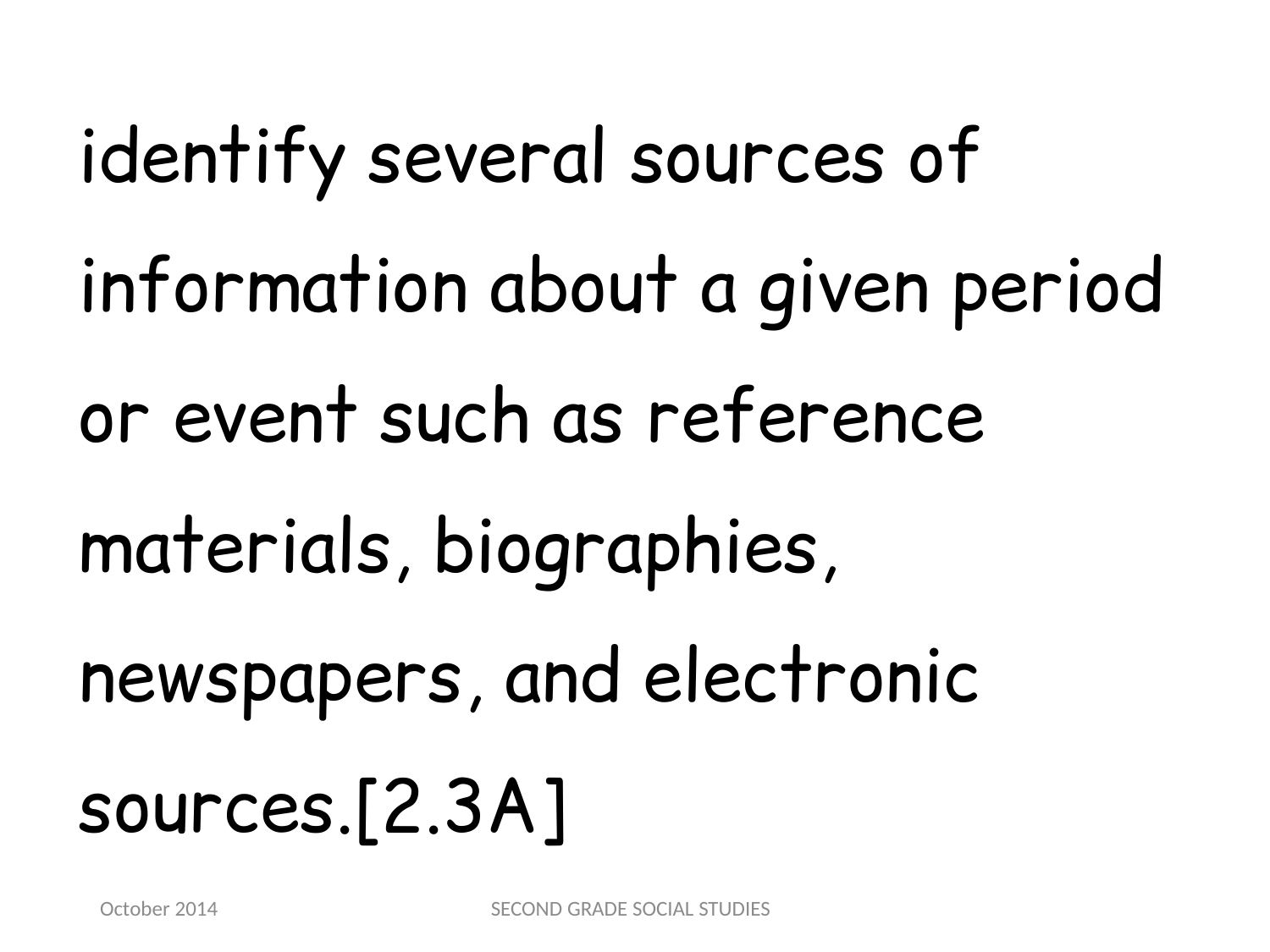

identify several sources of information about a given period or event such as reference materials, biographies, newspapers, and electronic sources.[2.3A]
October 2014
SECOND GRADE SOCIAL STUDIES